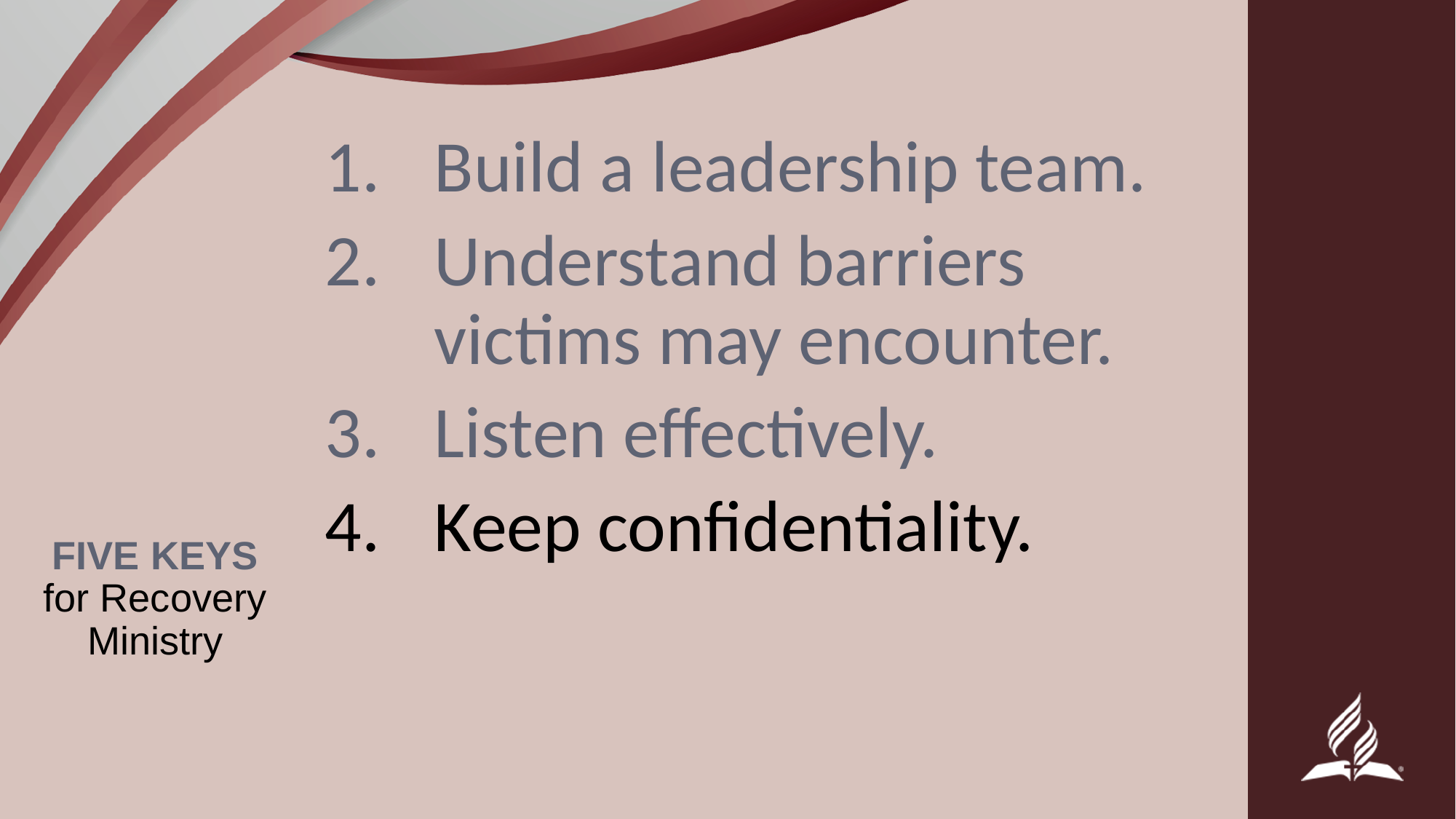

Build a leadership team.
Understand barriers victims may encounter.
Listen effectively.
Keep confidentiality.
# FIVE KEYS for Recovery Ministry